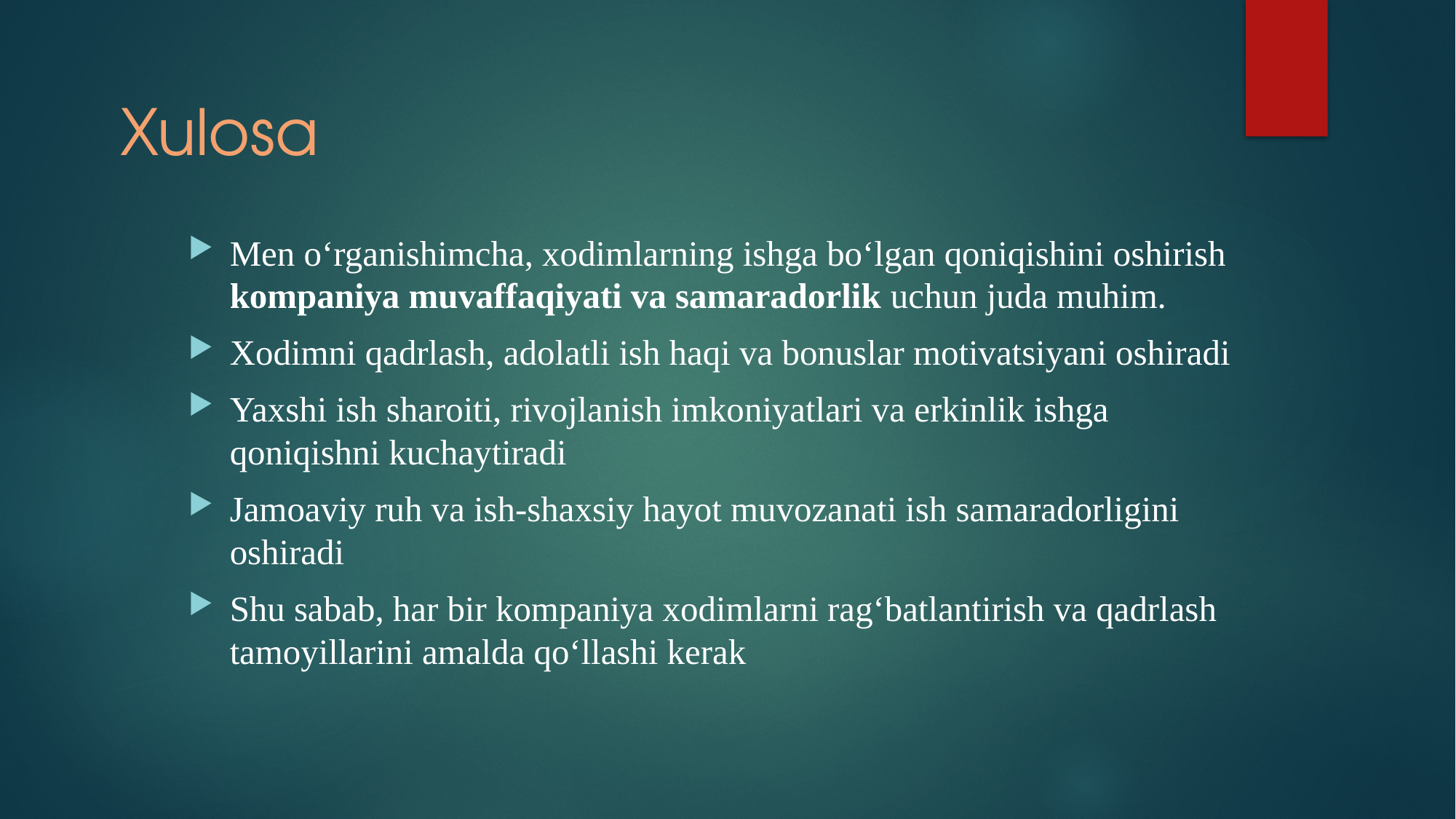

# Xulosa
Men o‘rganishimcha, xodimlarning ishga bo‘lgan qoniqishini oshirish kompaniya muvaffaqiyati va samaradorlik uchun juda muhim.
Xodimni qadrlash, adolatli ish haqi va bonuslar motivatsiyani oshiradi
Yaxshi ish sharoiti, rivojlanish imkoniyatlari va erkinlik ishga qoniqishni kuchaytiradi
Jamoaviy ruh va ish-shaxsiy hayot muvozanati ish samaradorligini oshiradi
Shu sabab, har bir kompaniya xodimlarni rag‘batlantirish va qadrlash tamoyillarini amalda qo‘llashi kerak